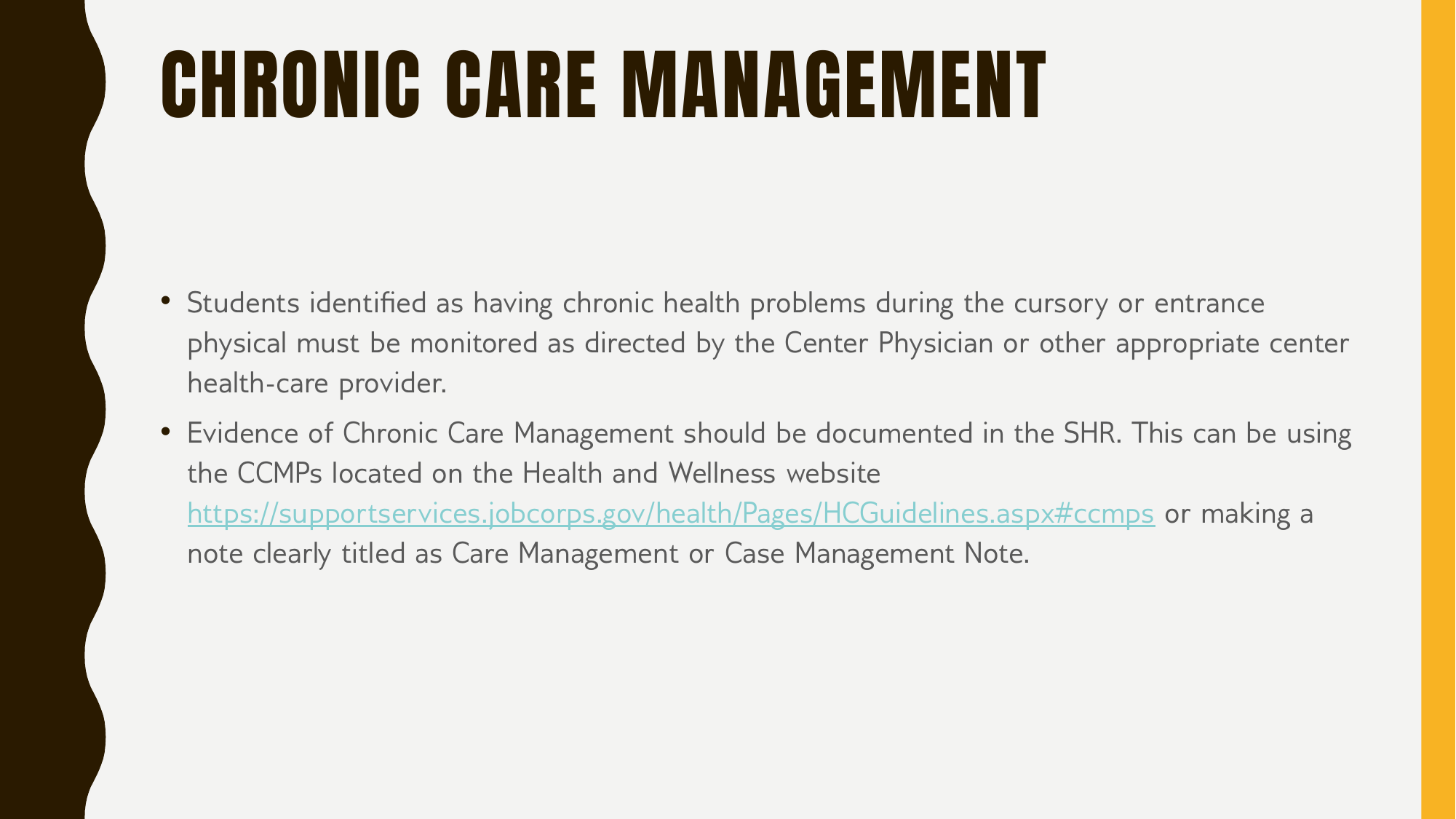

# Chronic Care Management
Students identified as having chronic health problems during the cursory or entrance physical must be monitored as directed by the Center Physician or other appropriate center health-care provider.
Evidence of Chronic Care Management should be documented in the SHR. This can be using the CCMPs located on the Health and Wellness website https://supportservices.jobcorps.gov/health/Pages/HCGuidelines.aspx#ccmps or making a note clearly titled as Care Management or Case Management Note.